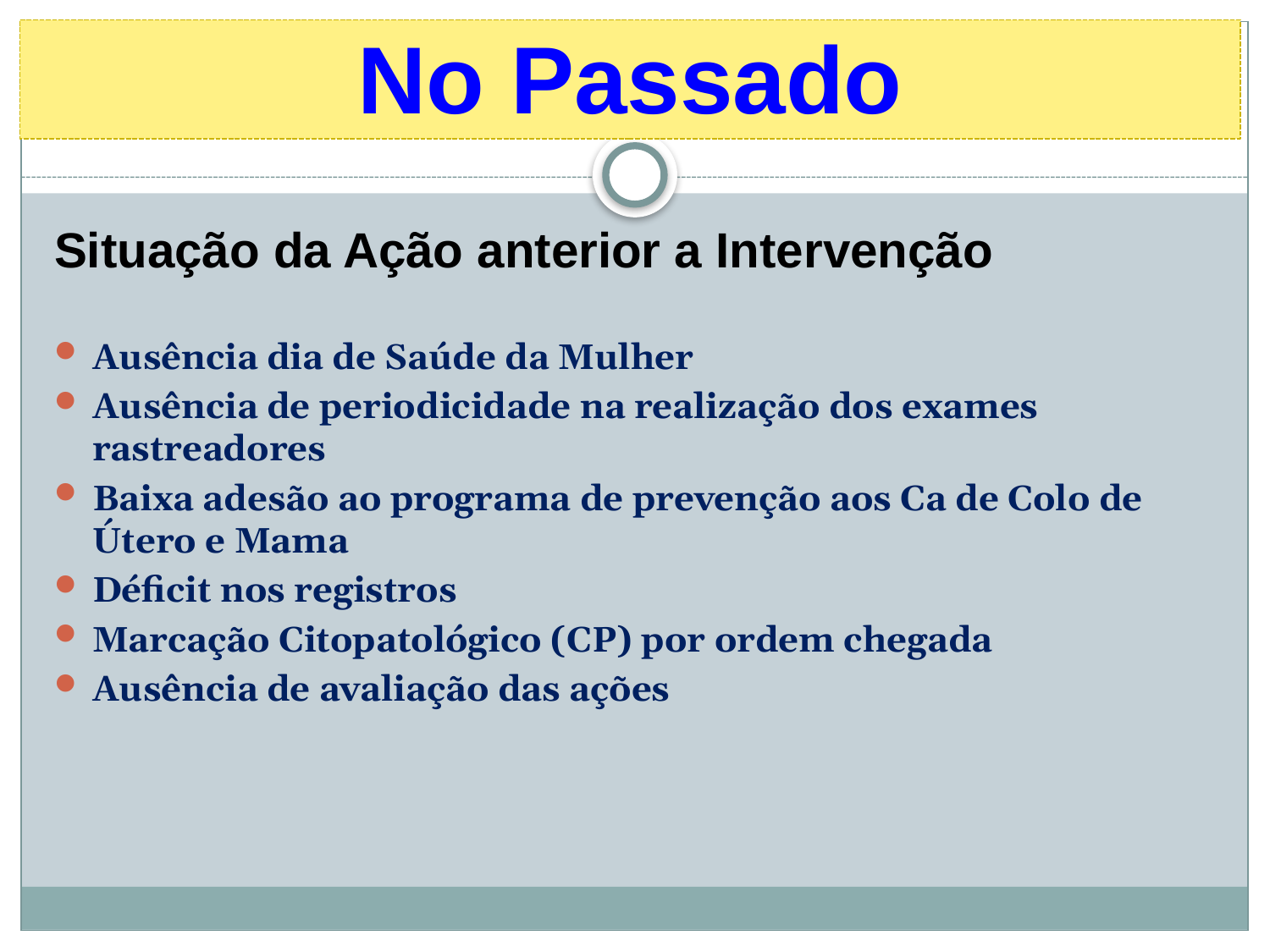

# No Passado
Situação da Ação anterior a Intervenção

Ausência dia de Saúde da Mulher
Ausência de periodicidade na realização dos exames rastreadores
Baixa adesão ao programa de prevenção aos Ca de Colo de Útero e Mama
Déficit nos registros
Marcação Citopatológico (CP) por ordem chegada
Ausência de avaliação das ações